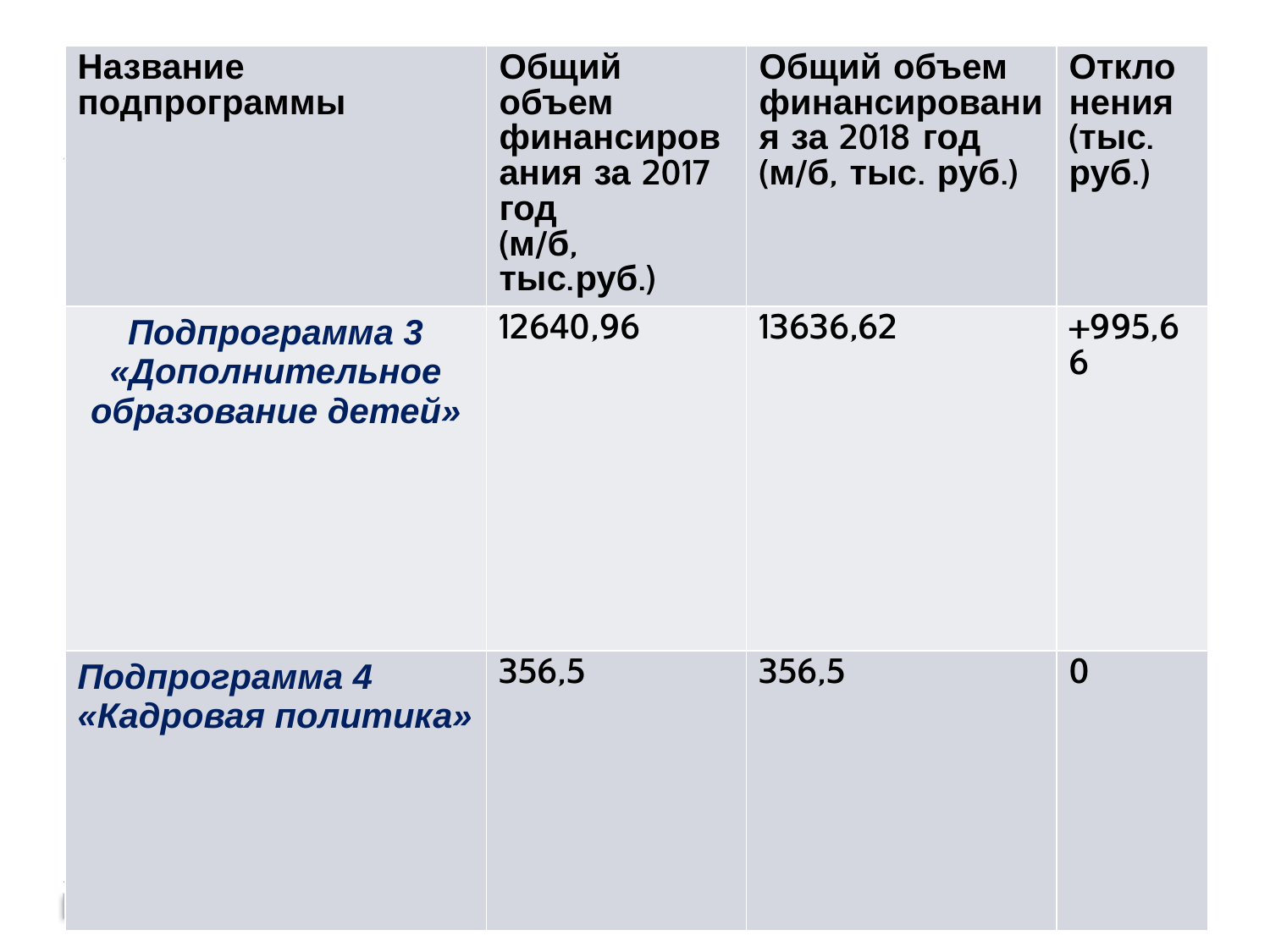

#
| Название подпрограммы | Общий объем финансирования за 2017 год (м/б, тыс.руб.) | Общий объем финансирования за 2018 год (м/б, тыс. руб.) | Отклонения (тыс. руб.) |
| --- | --- | --- | --- |
| Подпрограмма 3 «Дополнительное образование детей» | 12640,96 | 13636,62 | +995,66 |
| Подпрограмма 4 «Кадровая политика» | 356,5 | 356,5 | 0 |